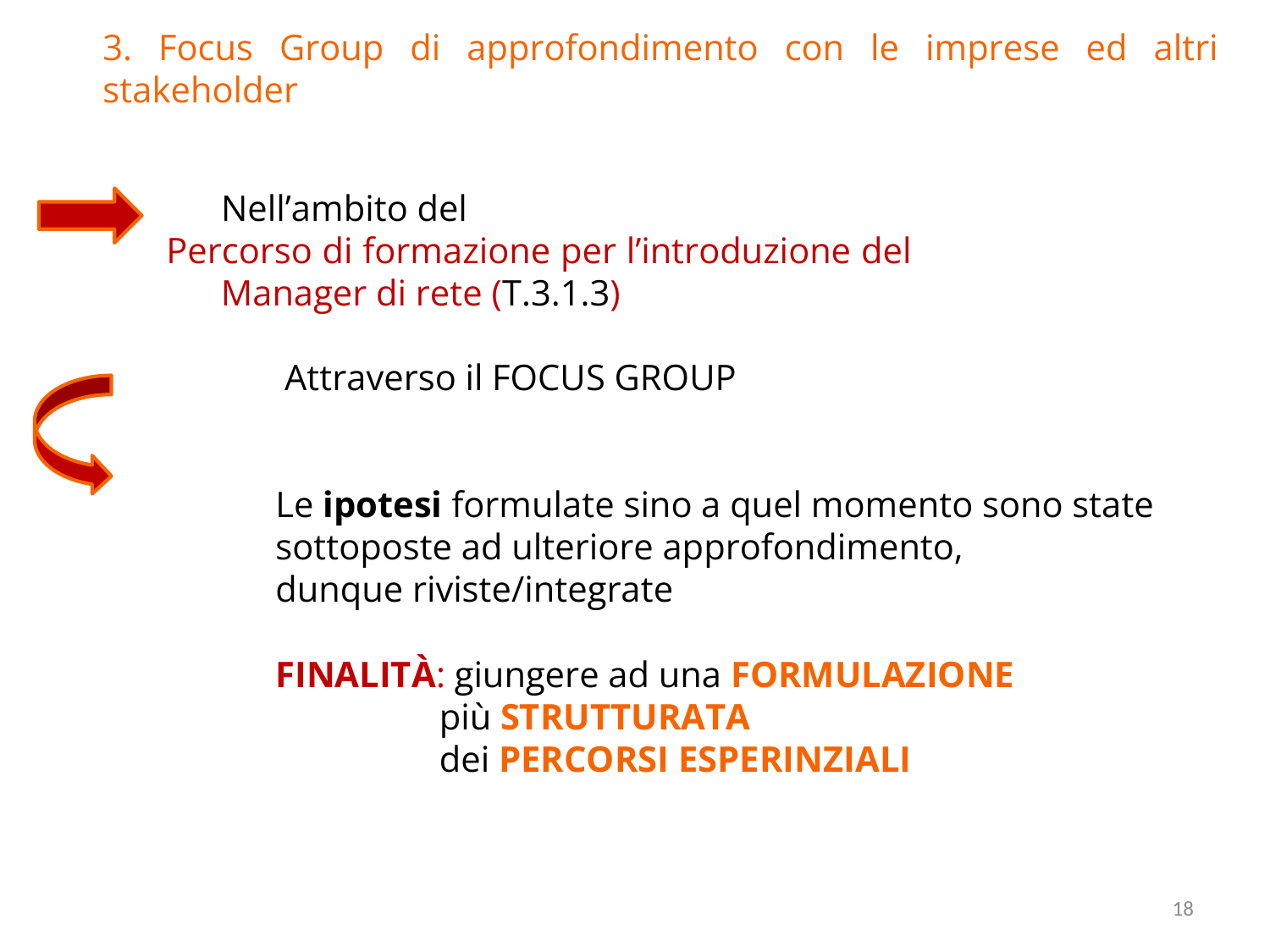

3. Focus Group di approfondimento con le imprese ed altri stakeholder

             Nell’ambito del
Percorso di formazione per l’introduzione del  			          Manager di rete (T.3.1.3)

             Attraverso il FOCUS GROUP

            Le ipotesi formulate sino a quel momento sono state
            sottoposte ad ulteriore approfondimento,
            dunque riviste/integrate

            FINALITÀ: giungere ad una FORMULAZIONE
                              più STRUTTURATA
                              dei PERCORSI ESPERINZIALI

18